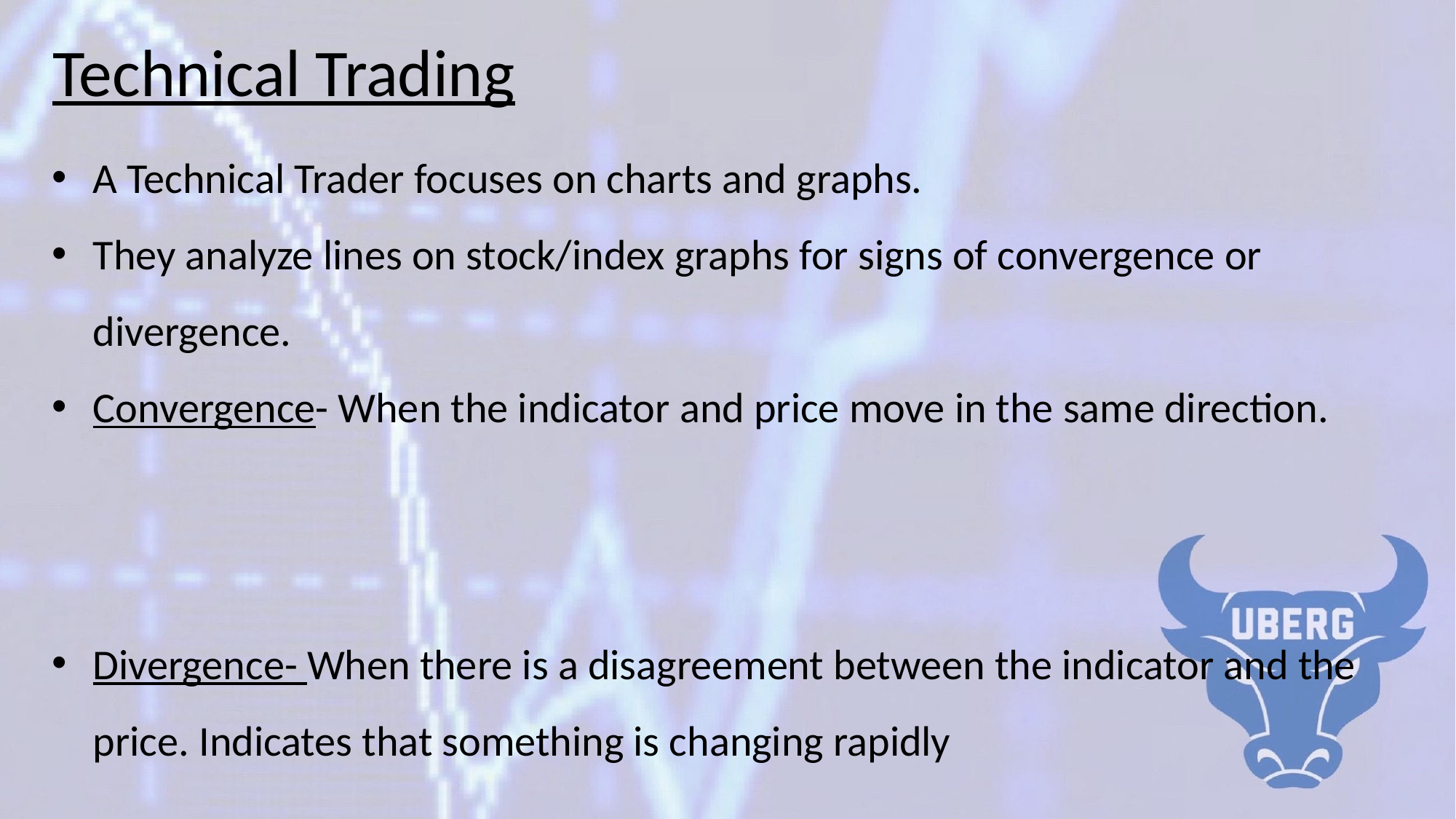

# Technical Trading
A Technical Trader focuses on charts and graphs.
They analyze lines on stock/index graphs for signs of convergence or divergence.
Convergence- When the indicator and price move in the same direction.

Divergence- When there is a disagreement between the indicator and the price. Indicates that something is changing rapidly